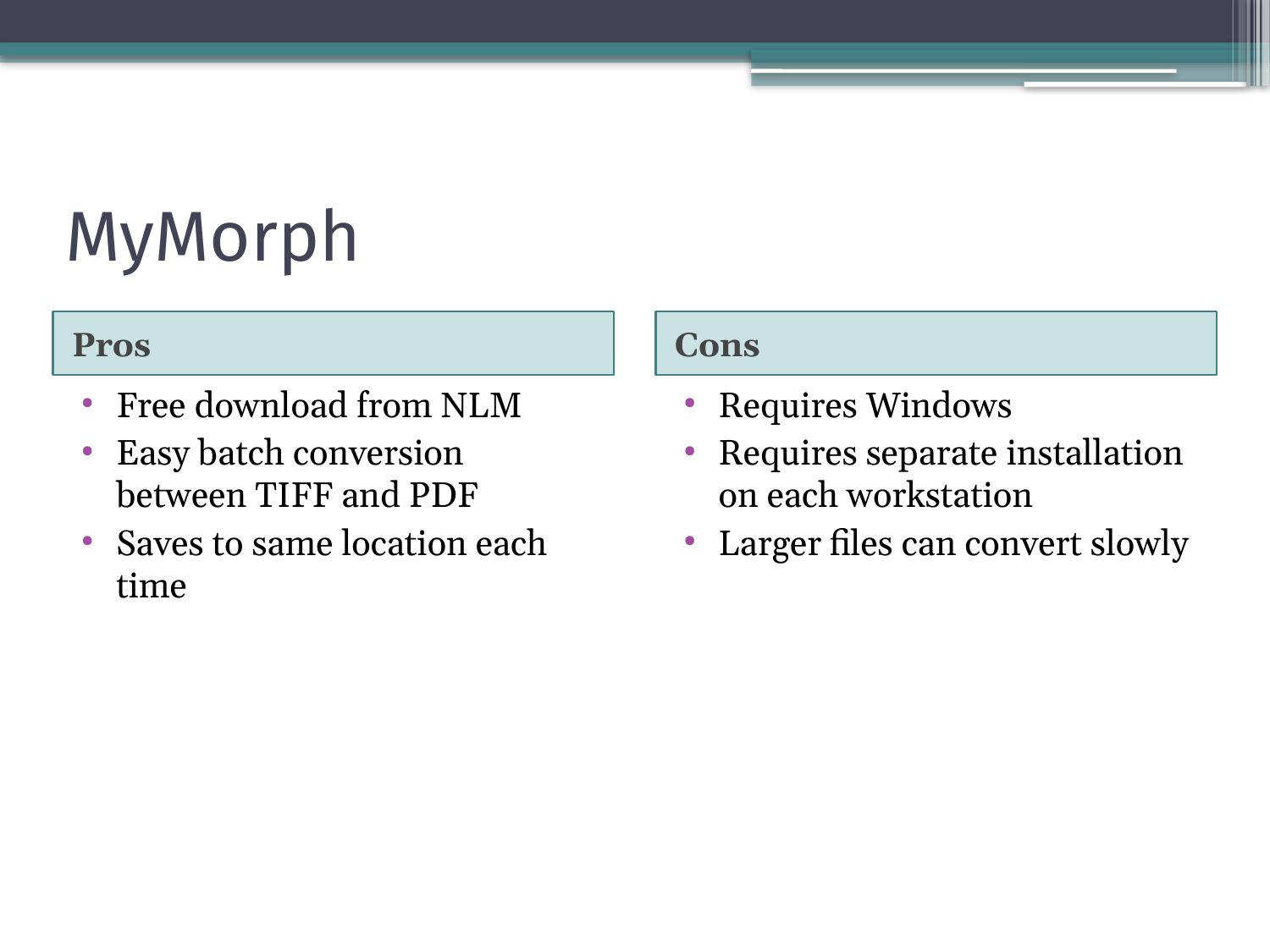

# MyMorph
Pros
Cons
Free download from NLM
Easy batch conversion between TIFF and PDF
Saves to same location each time

Requires Windows
Requires separate installation on each workstation
Larger files can convert slowly